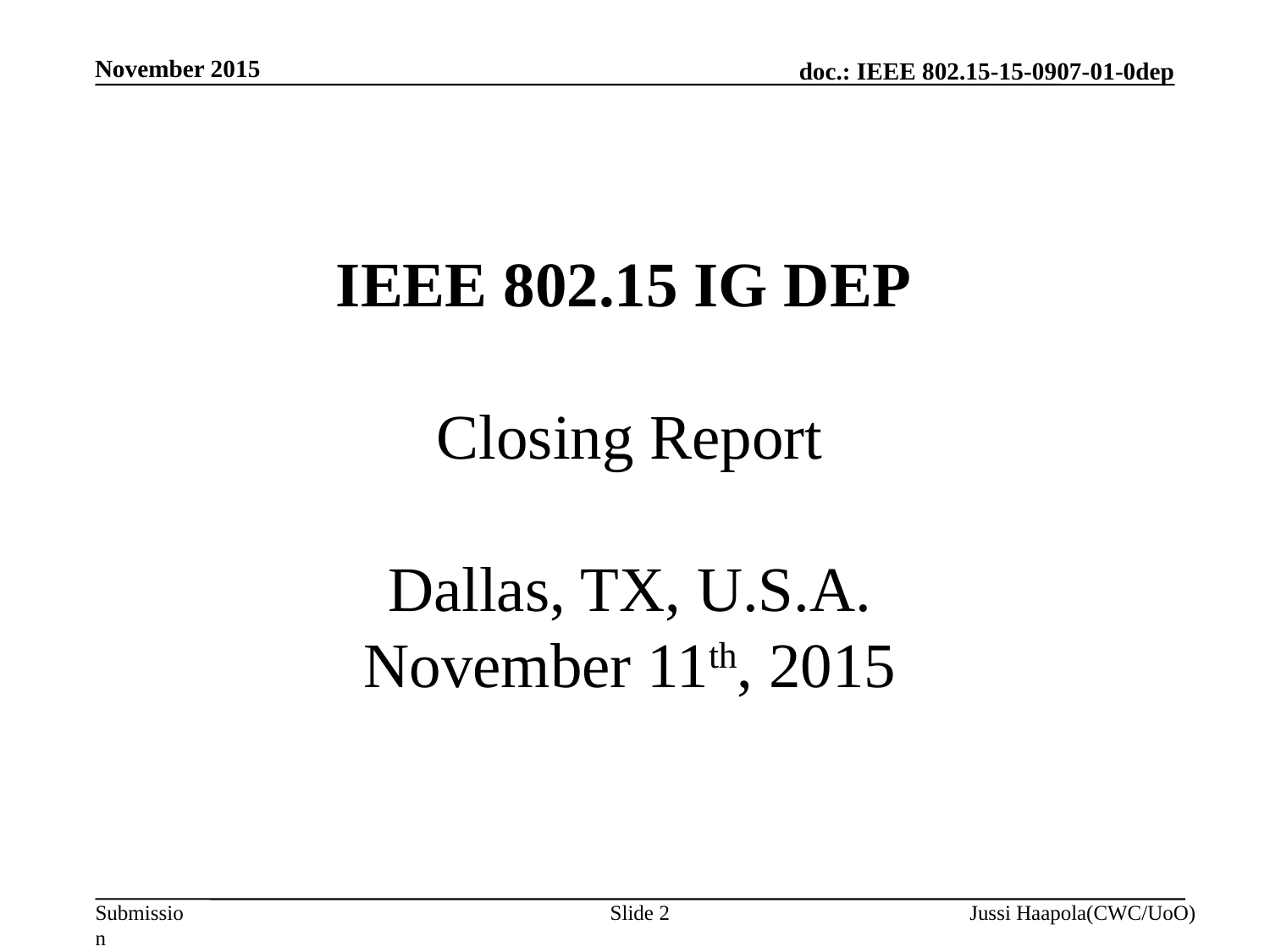

November 2015
# IEEE 802.15 IG DEP Closing Report Dallas, TX, U.S.A. November 11th, 2015
Slide 2
Jussi Haapola(CWC/UoO)